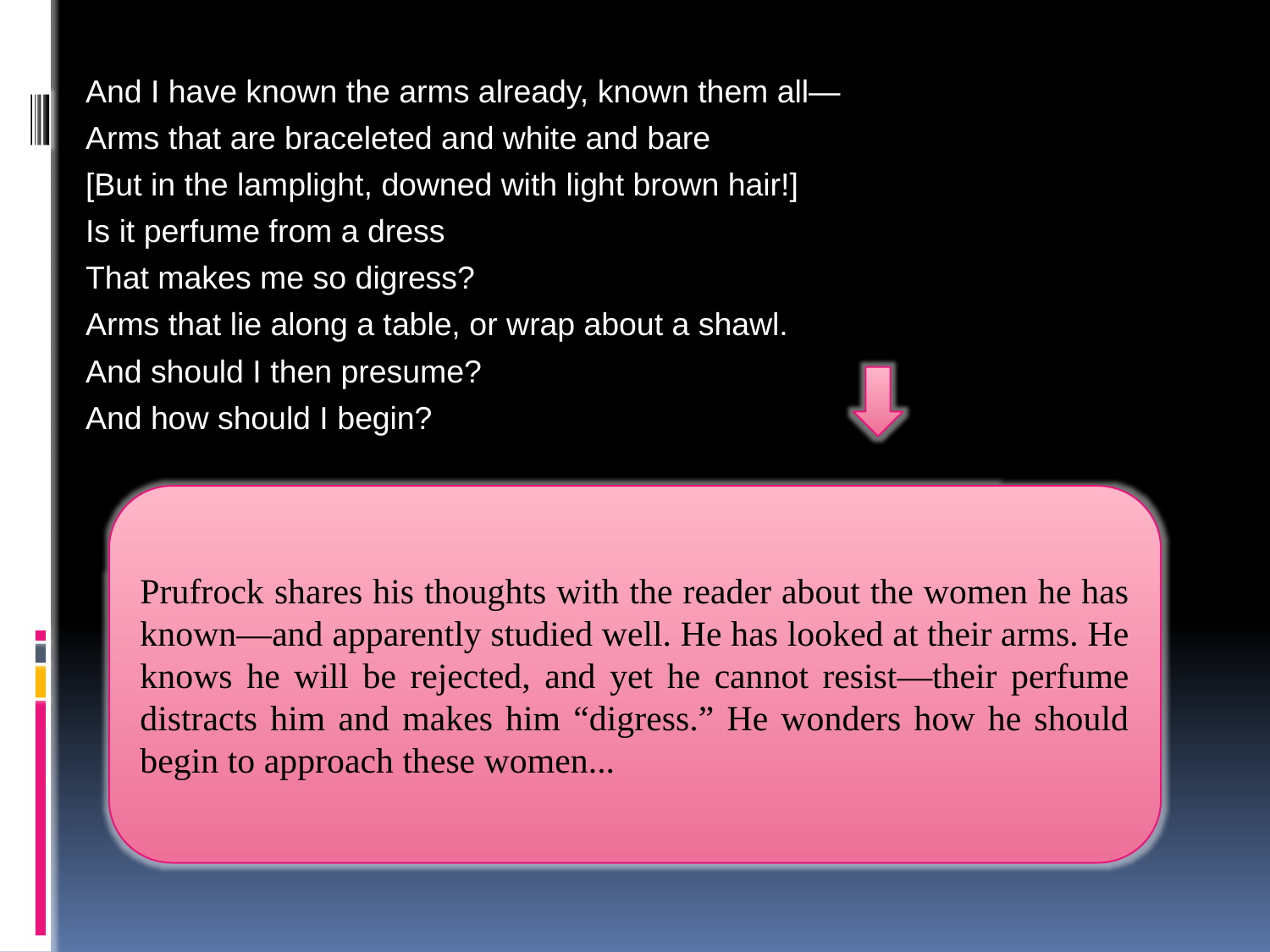

And I have known the arms already, known them all—
Arms that are braceleted and white and bare
[But in the lamplight, downed with light brown hair!]
Is it perfume from a dress
That makes me so digress?
Arms that lie along a table, or wrap about a shawl.
And should I then presume?
And how should I begin?

Prufrock shares his thoughts with the reader about the women he has known—and apparently studied well. He has looked at their arms. He knows he will be rejected, and yet he cannot resist—their perfume distracts him and makes him “digress.” He wonders how he should begin to approach these women...